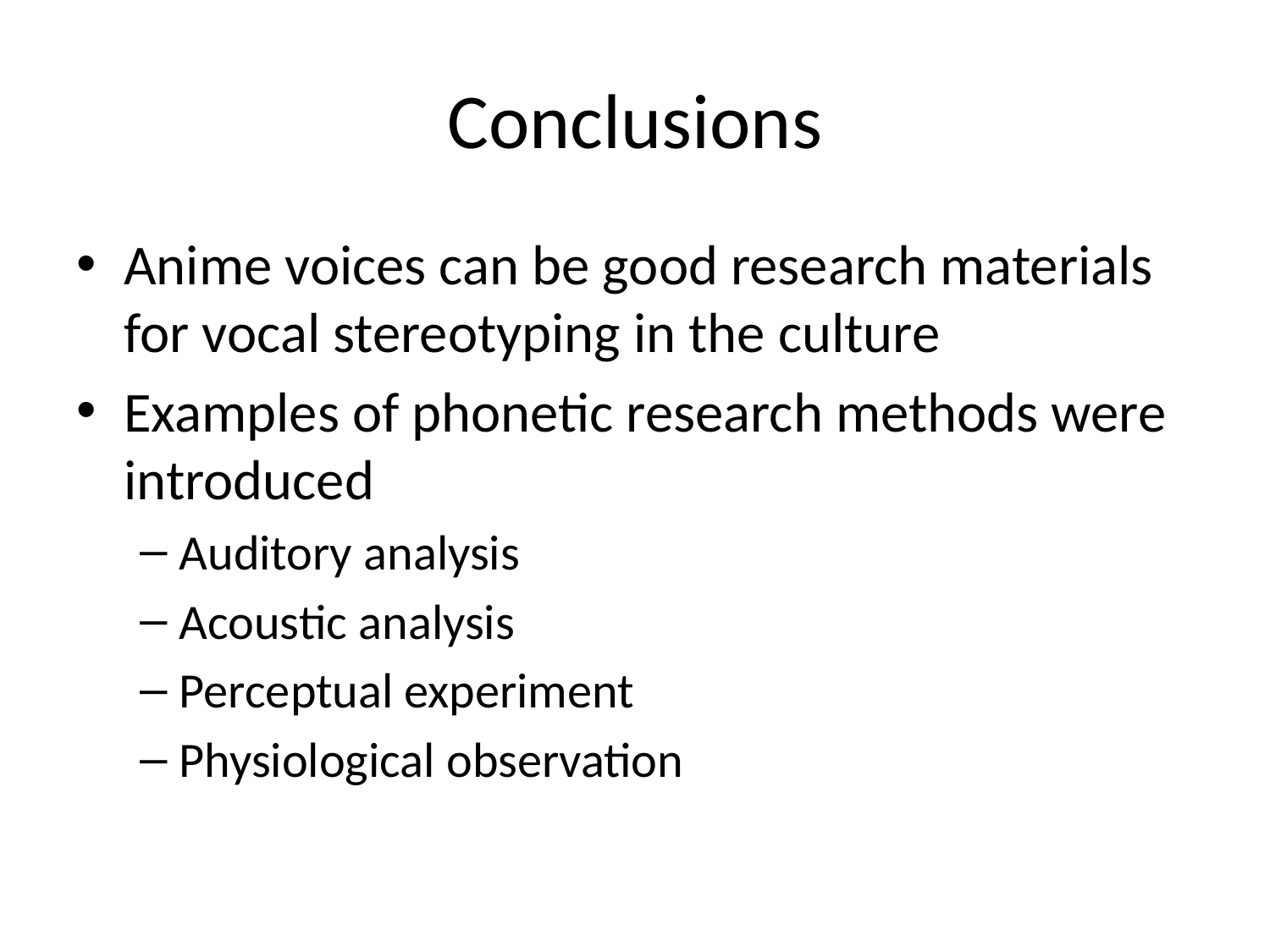

# Conclusions
Anime voices can be good research materials for vocal stereotyping in the culture
Examples of phonetic research methods were introduced
Auditory analysis
Acoustic analysis
Perceptual experiment
Physiological observation